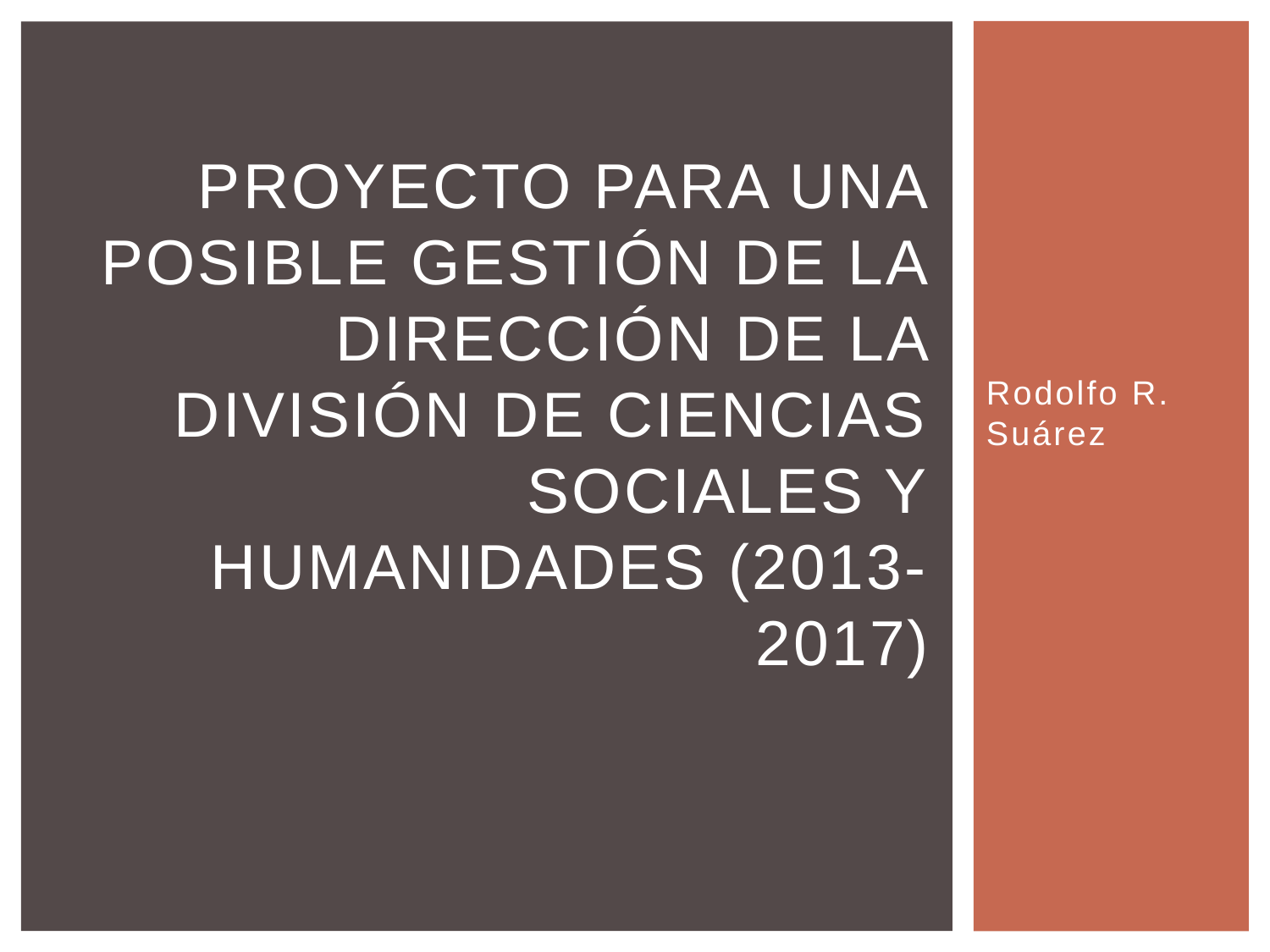

# Proyecto para una posible gestión de la Dirección de la División de Ciencias Sociales y Humanidades (2013-2017)
Rodolfo R. Suárez